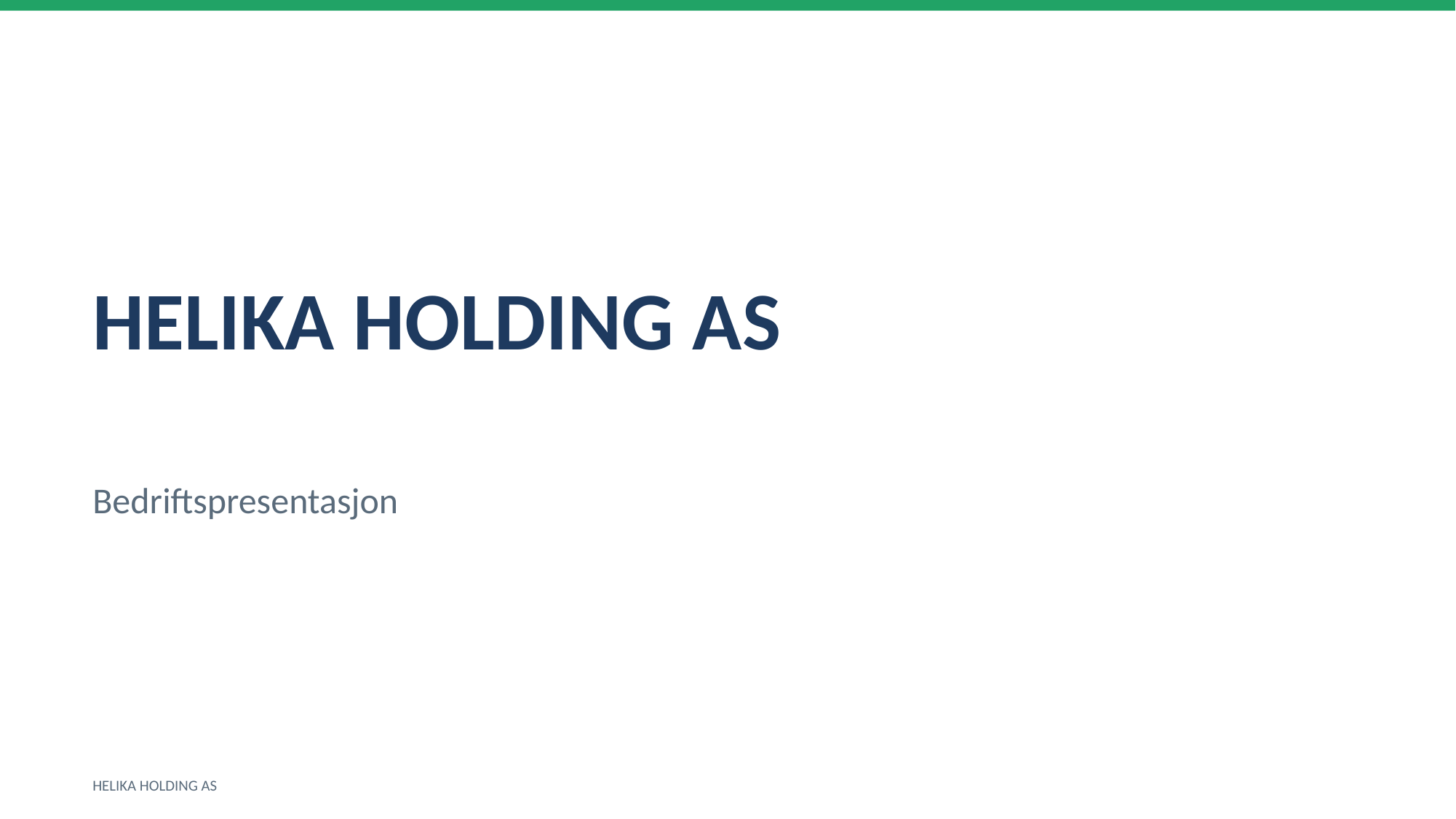

HELIKA HOLDING AS
Bedriftspresentasjon
HELIKA HOLDING AS